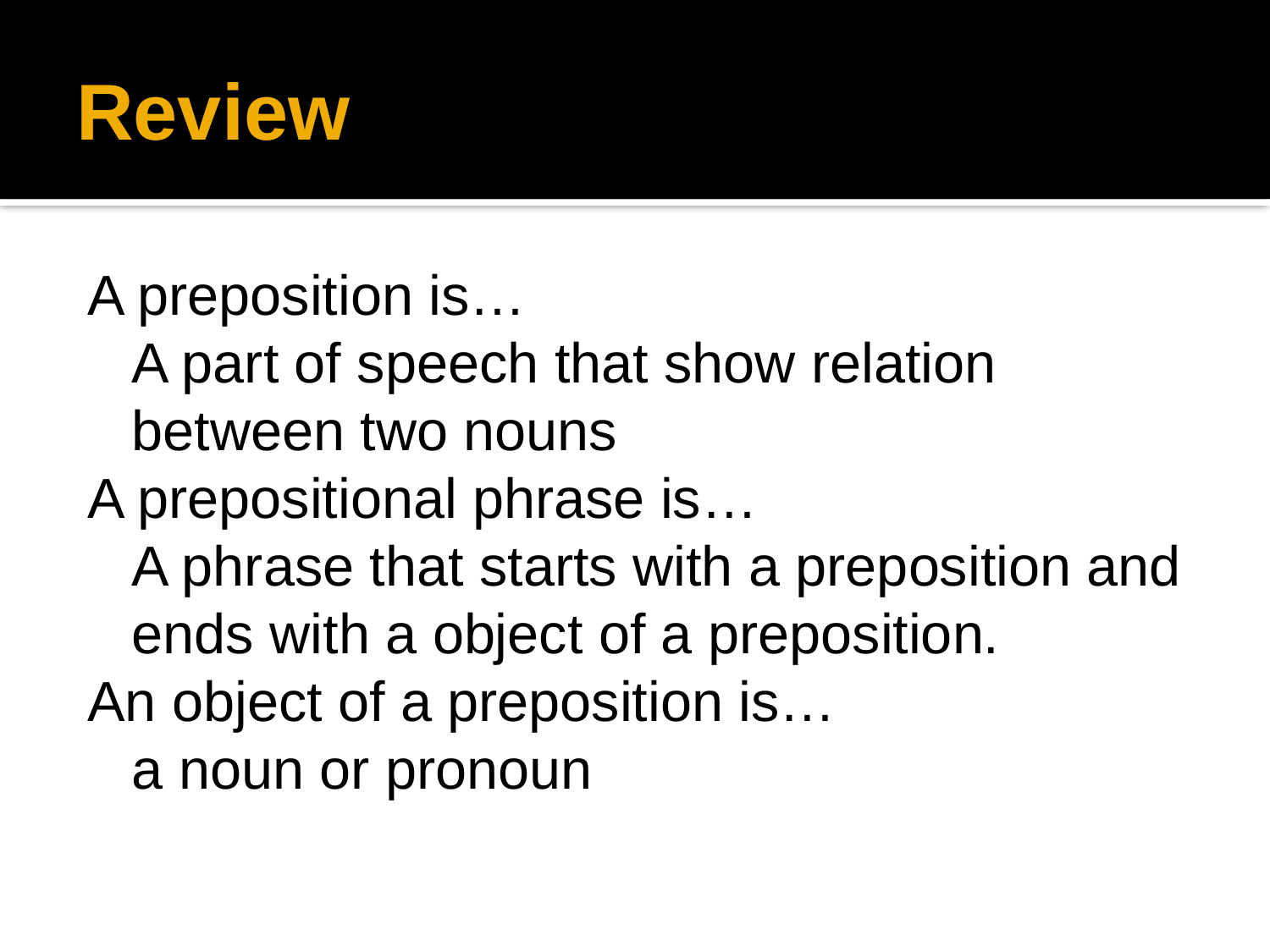

# Review
A preposition is…
	A part of speech that show relation between two nouns
A prepositional phrase is…
	A phrase that starts with a preposition and ends with a object of a preposition.
An object of a preposition is…
	a noun or pronoun